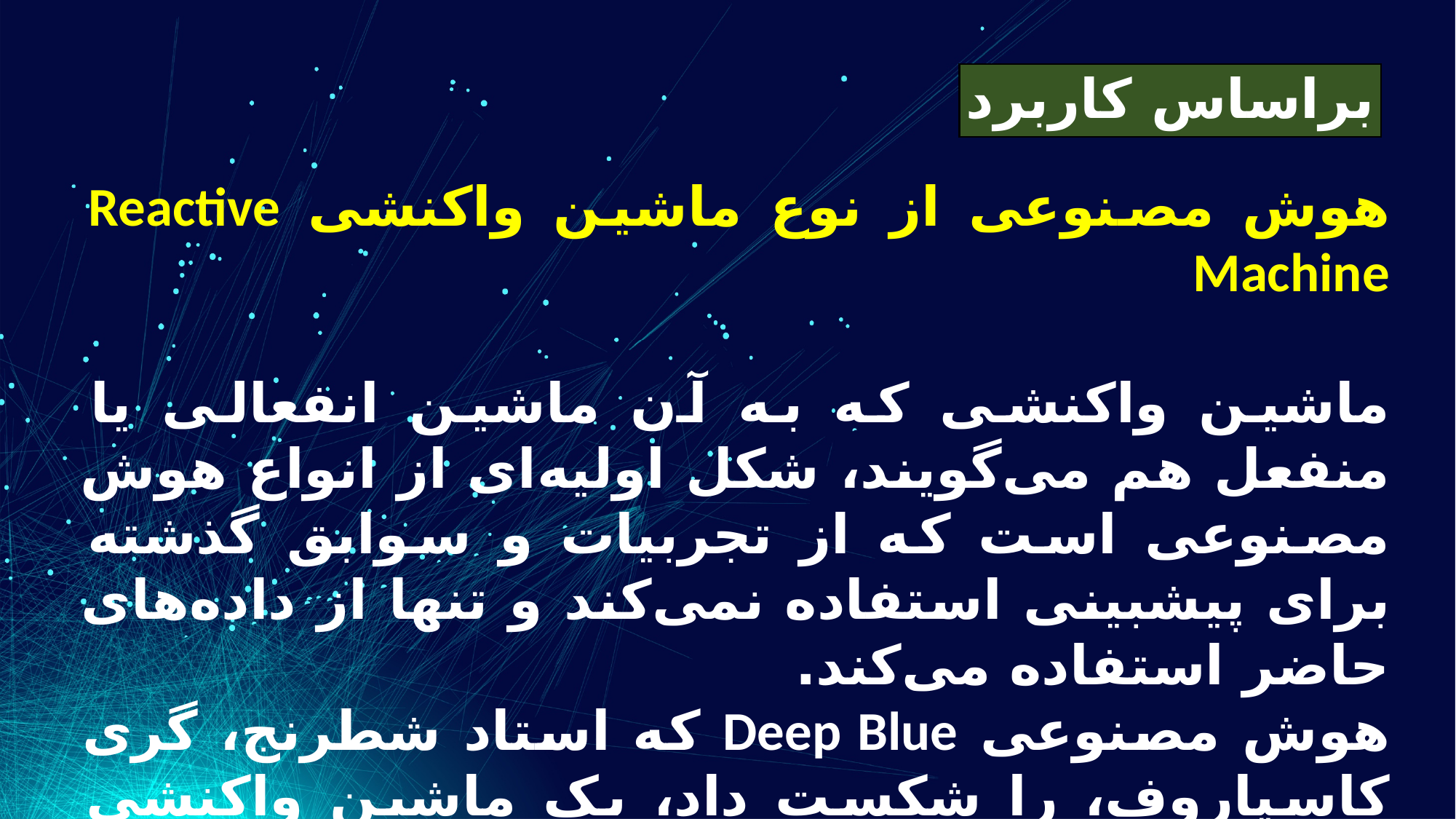

براساس کاربرد
هوش مصنوعی از نوع ماشین واکنشی Reactive Machine

ماشین واکنشی که به آن ماشین انفعالی یا منفعل هم می‌گویند، شکل اولیه‌ای از انواع هوش مصنوعی است که از تجربیات و سوابق گذشته برای پیشبینی استفاده نمی‌کند و تنها از داده‌های حاضر استفاده می‌کند.
هوش مصنوعی Deep Blue که استاد شطرنج، گری کاسپاروف، را شکست داد، یک ماشین واکنشی است که با دیدن محل مهره‌های صفحه شطرنج نسبت به آن‌ها واکنش نشان می‌دهد.